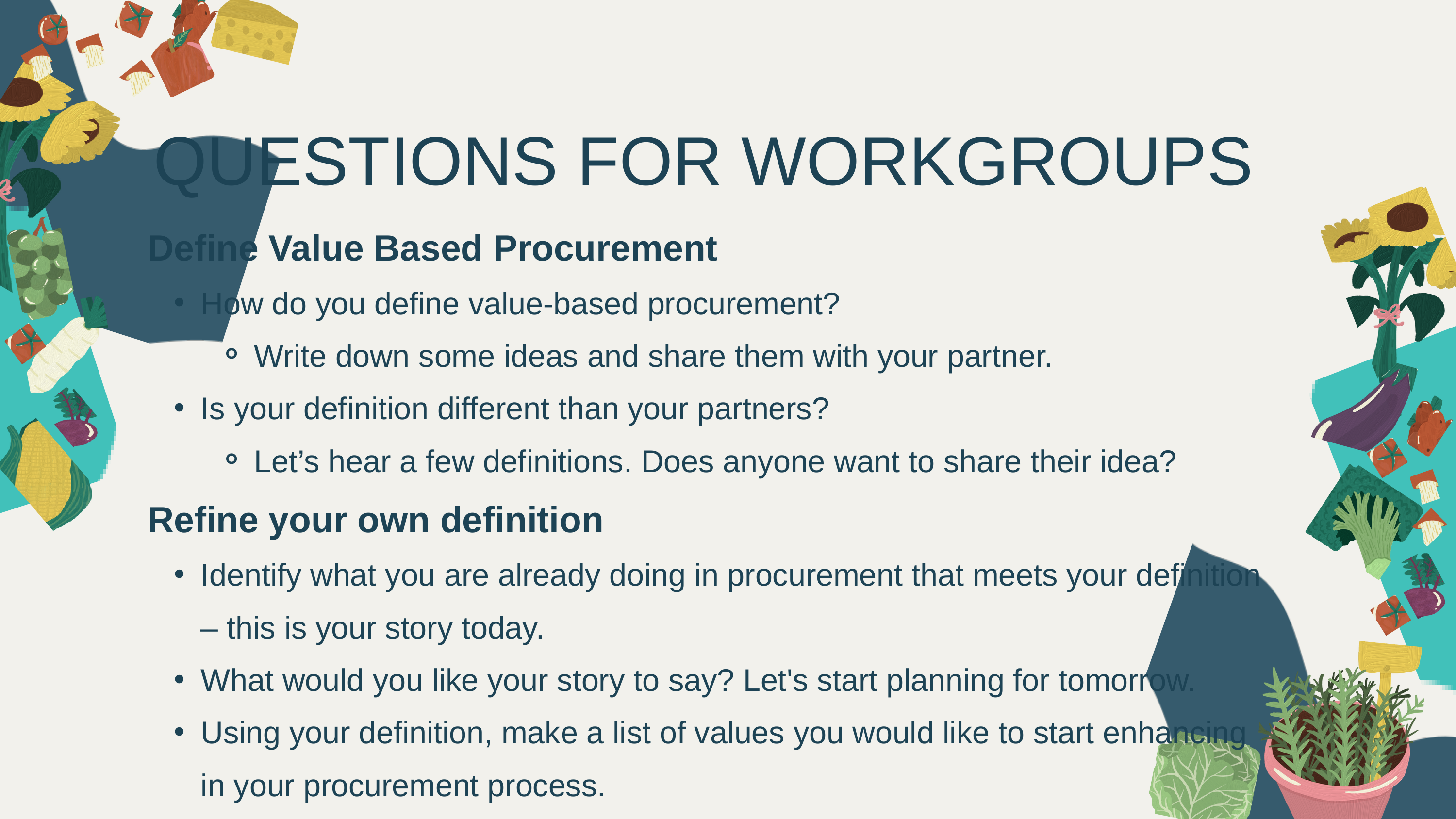

QUESTIONS FOR WORKGROUPS

Define Value Based Procurement
How do you define value-based procurement?
Write down some ideas and share them with your partner.
Is your definition different than your partners?
Let’s hear a few definitions. Does anyone want to share their idea?
Refine your own definition
Identify what you are already doing in procurement that meets your definition – this is your story today.
What would you like your story to say? Let's start planning for tomorrow.
Using your definition, make a list of values you would like to start enhancing in your procurement process.